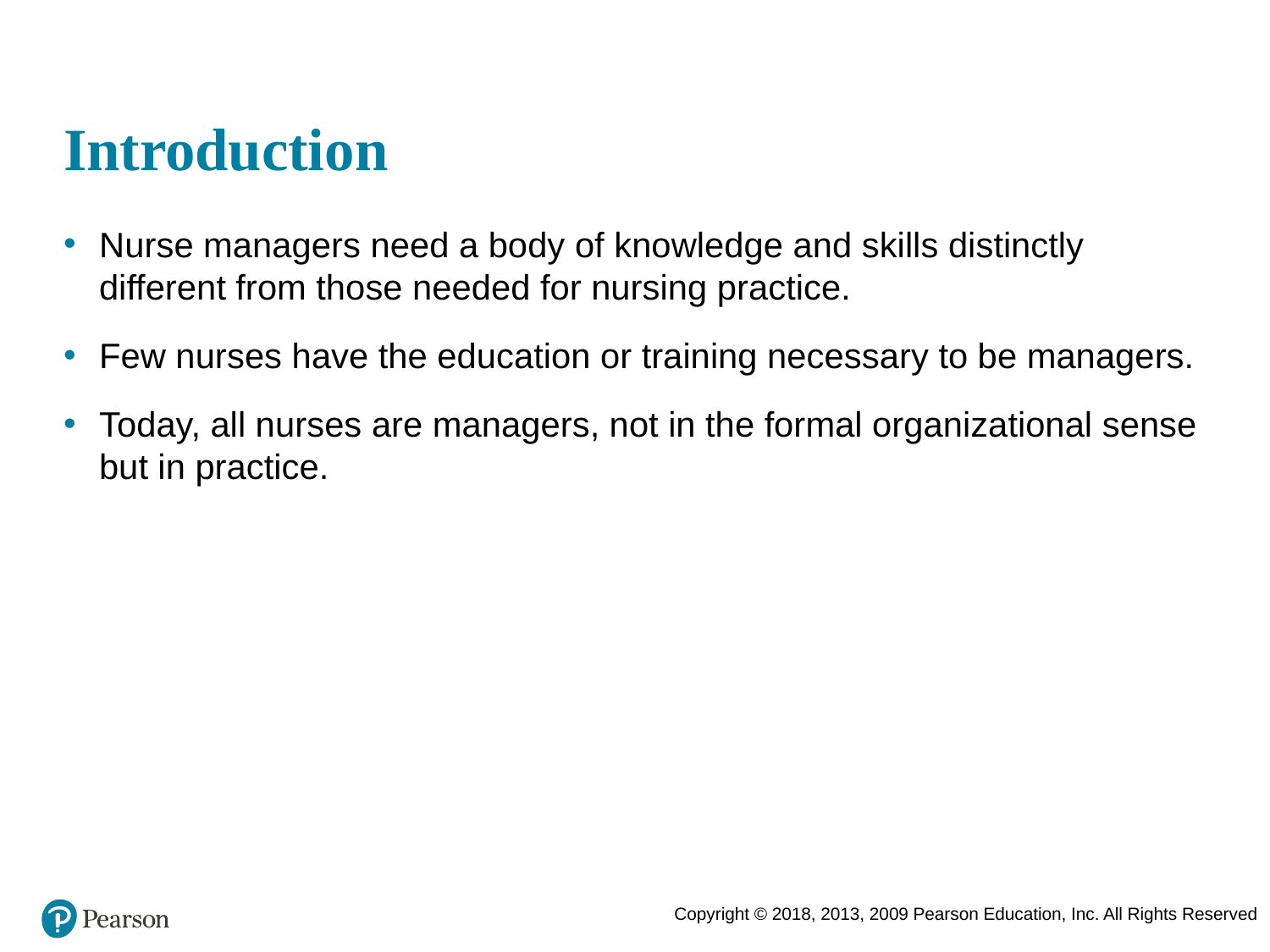

# Introduction
Nurse managers need a body of knowledge and skills distinctly different from those needed for nursing practice.
Few nurses have the education or training necessary to be managers.
Today, all nurses are managers, not in the formal organizational sense but in practice.